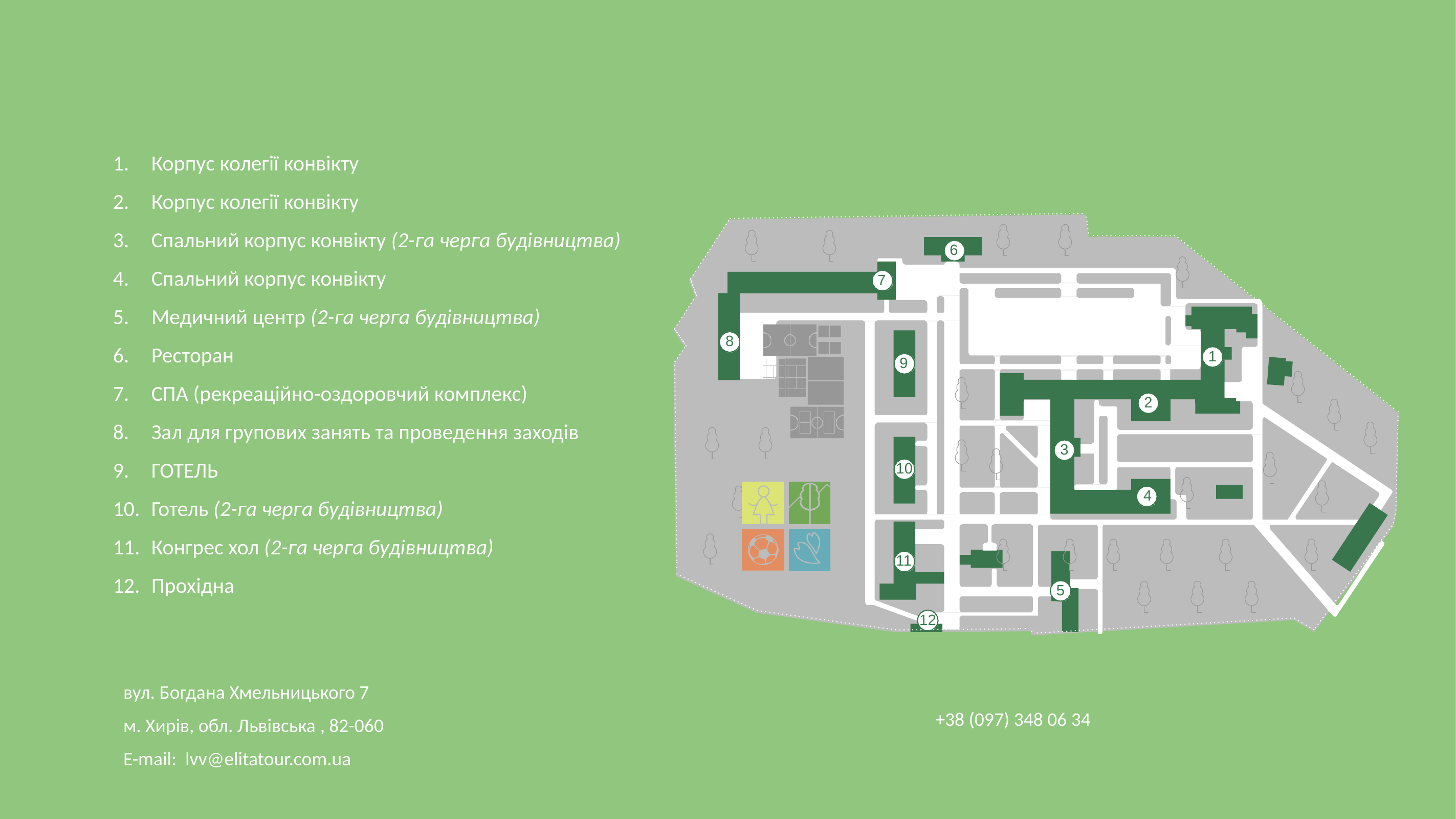

Корпус колегії конвікту
Корпус колегії конвікту
Спальний корпус конвікту (2-га черга будівництва)
Спальний корпус конвікту
Медичний центр (2-га черга будівництва)
Ресторан
СПА (рекреаційно-оздоровчий комплекс)
Зал для групових занять та проведення заходів
ГОТЕЛЬ
Готель (2-га черга будівництва)
Конгрес хол (2-га черга будівництва)
Прохідна

6

7

8

1

9

3

2

3

10

4

11

5

12

вул. Богдана Хмельницького 7
м. Хирів, обл. Львівська , 82-060
E-mail:  lvv@elitatour.com.ua
+38 (097) 348 06 34